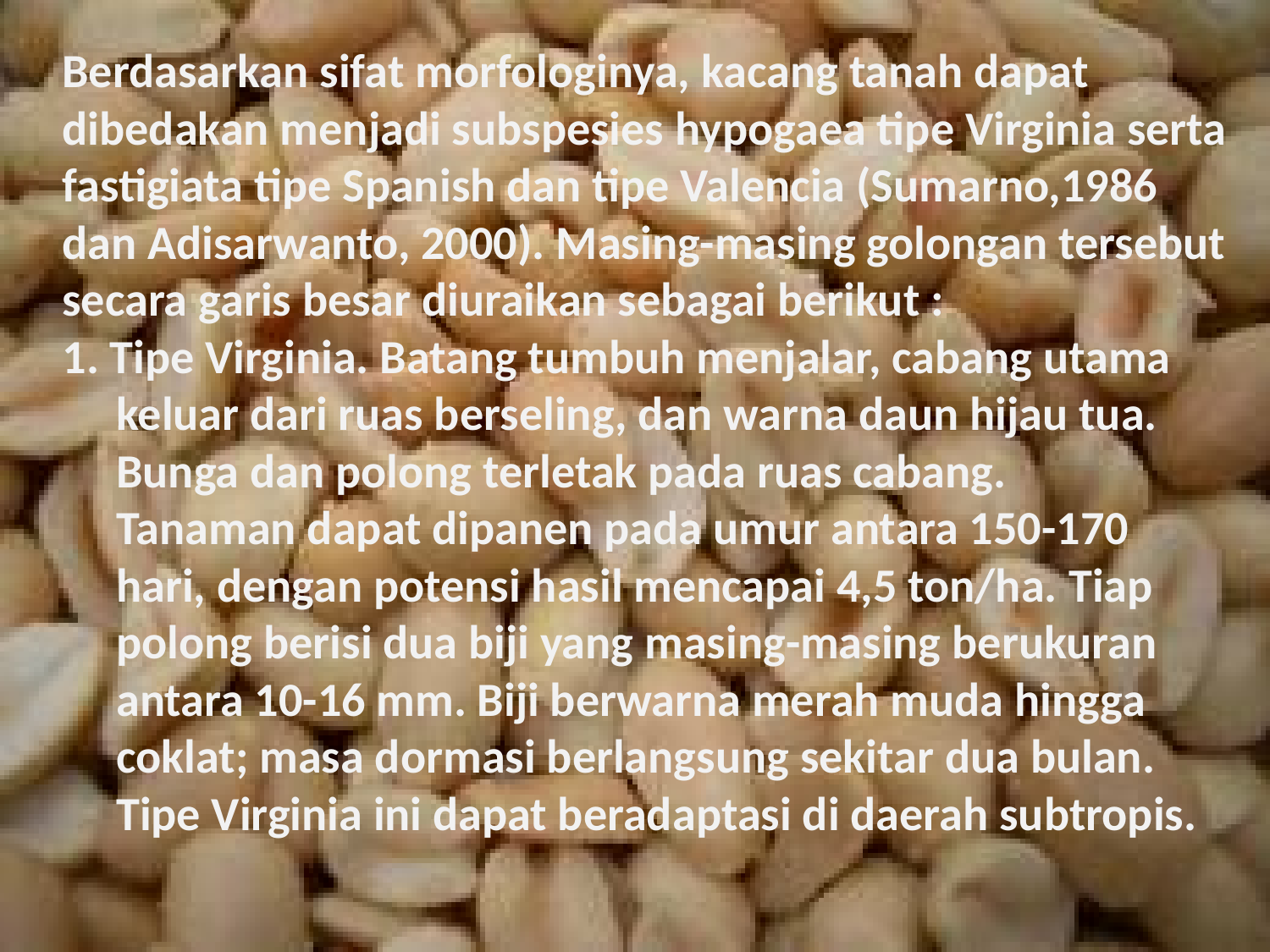

Berdasarkan sifat morfologinya, kacang tanah dapat dibedakan menjadi subspesies hypogaea tipe Virginia serta fastigiata tipe Spanish dan tipe Valencia (Sumarno,1986 dan Adisarwanto, 2000). Masing-masing golongan tersebut secara garis besar diuraikan sebagai berikut :
1. Tipe Virginia. Batang tumbuh menjalar, cabang utama
     keluar dari ruas berseling, dan warna daun hijau tua.
     Bunga dan polong terletak pada ruas cabang.
     Tanaman dapat dipanen pada umur antara 150-170
     hari, dengan potensi hasil mencapai 4,5 ton/ha. Tiap
     polong berisi dua biji yang masing-masing berukuran
     antara 10-16 mm. Biji berwarna merah muda hingga
     coklat; masa dormasi berlangsung sekitar dua bulan.
     Tipe Virginia ini dapat beradaptasi di daerah subtropis.